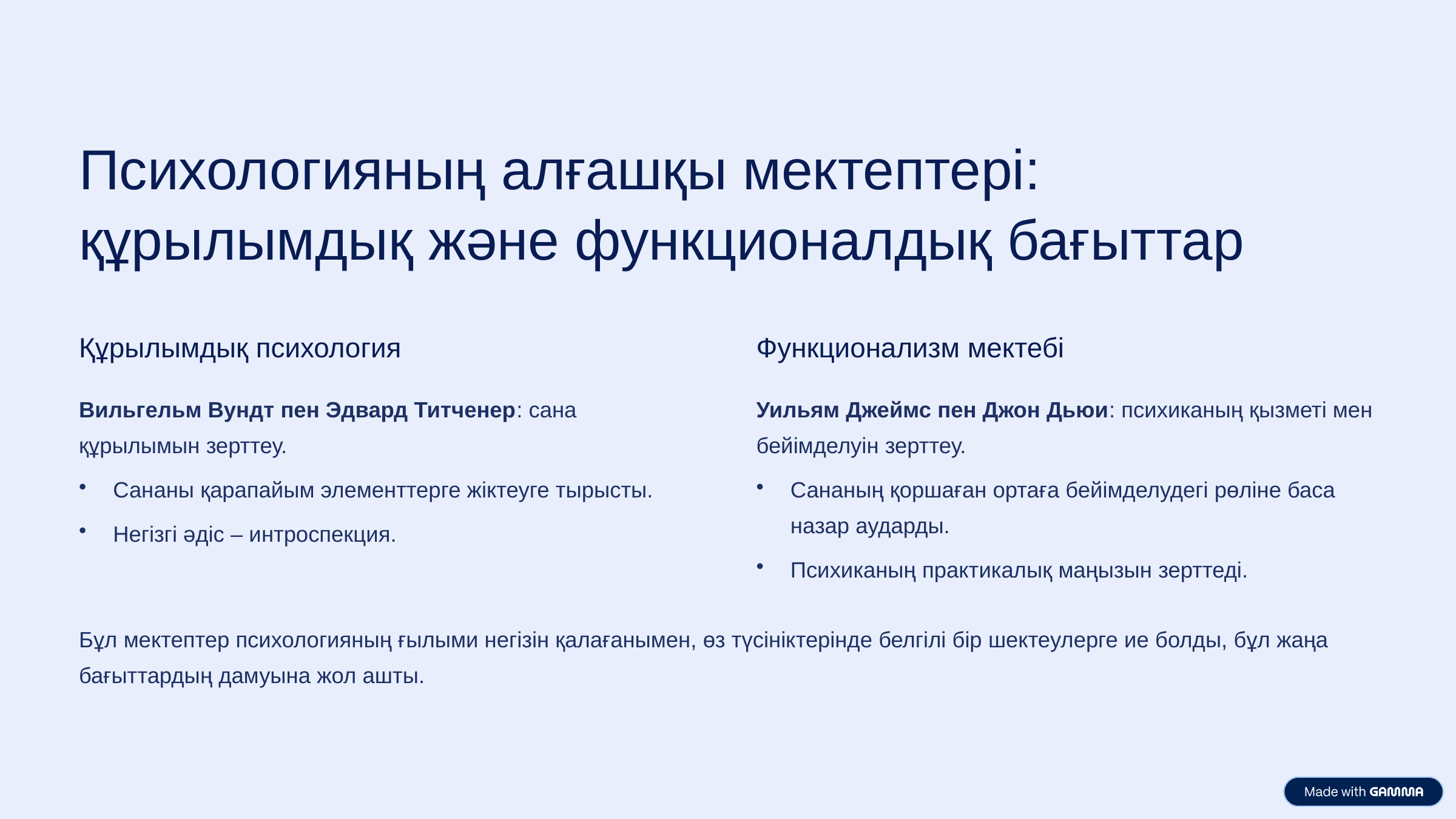

Психологияның алғашқы мектептері: құрылымдық және функционалдық бағыттар
Құрылымдық психология
Функционализм мектебі
Вильгельм Вундт пен Эдвард Титченер: сана құрылымын зерттеу.
Уильям Джеймс пен Джон Дьюи: психиканың қызметі мен бейімделуін зерттеу.
Сананы қарапайым элементтерге жіктеуге тырысты.
Сананың қоршаған ортаға бейімделудегі рөліне баса назар аударды.
Негізгі әдіс – интроспекция.
Психиканың практикалық маңызын зерттеді.
Бұл мектептер психологияның ғылыми негізін қалағанымен, өз түсініктерінде белгілі бір шектеулерге ие болды, бұл жаңа бағыттардың дамуына жол ашты.